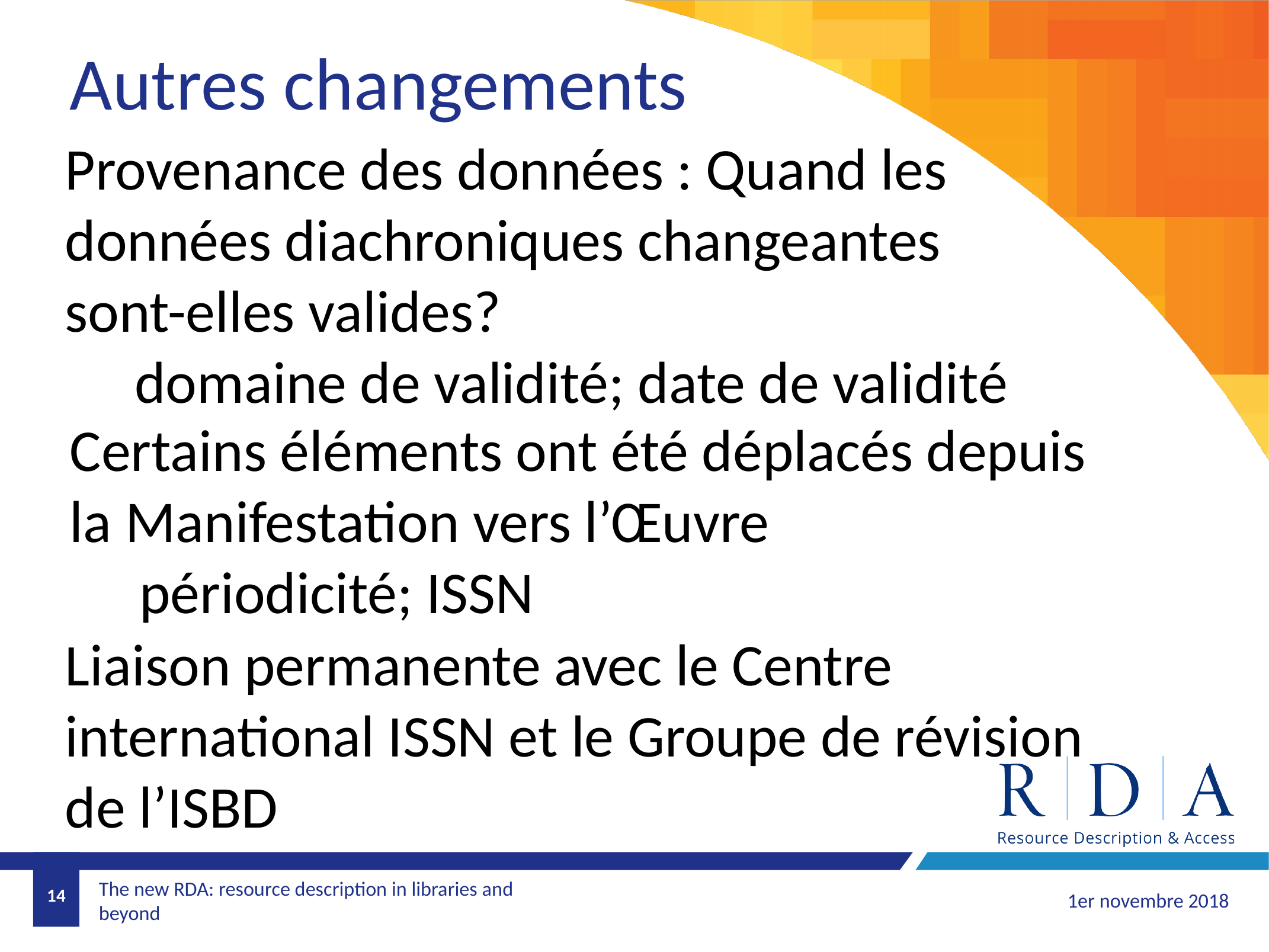

Autres changements
Provenance des données : Quand les données diachroniques changeantes sont-elles valides?
domaine de validité; date de validité
Certains éléments ont été déplacés depuis la Manifestation vers l’Œuvre
périodicité; ISSN
Liaison permanente avec le Centre international ISSN et le Groupe de révision de l’ISBD
14
1er novembre 2018